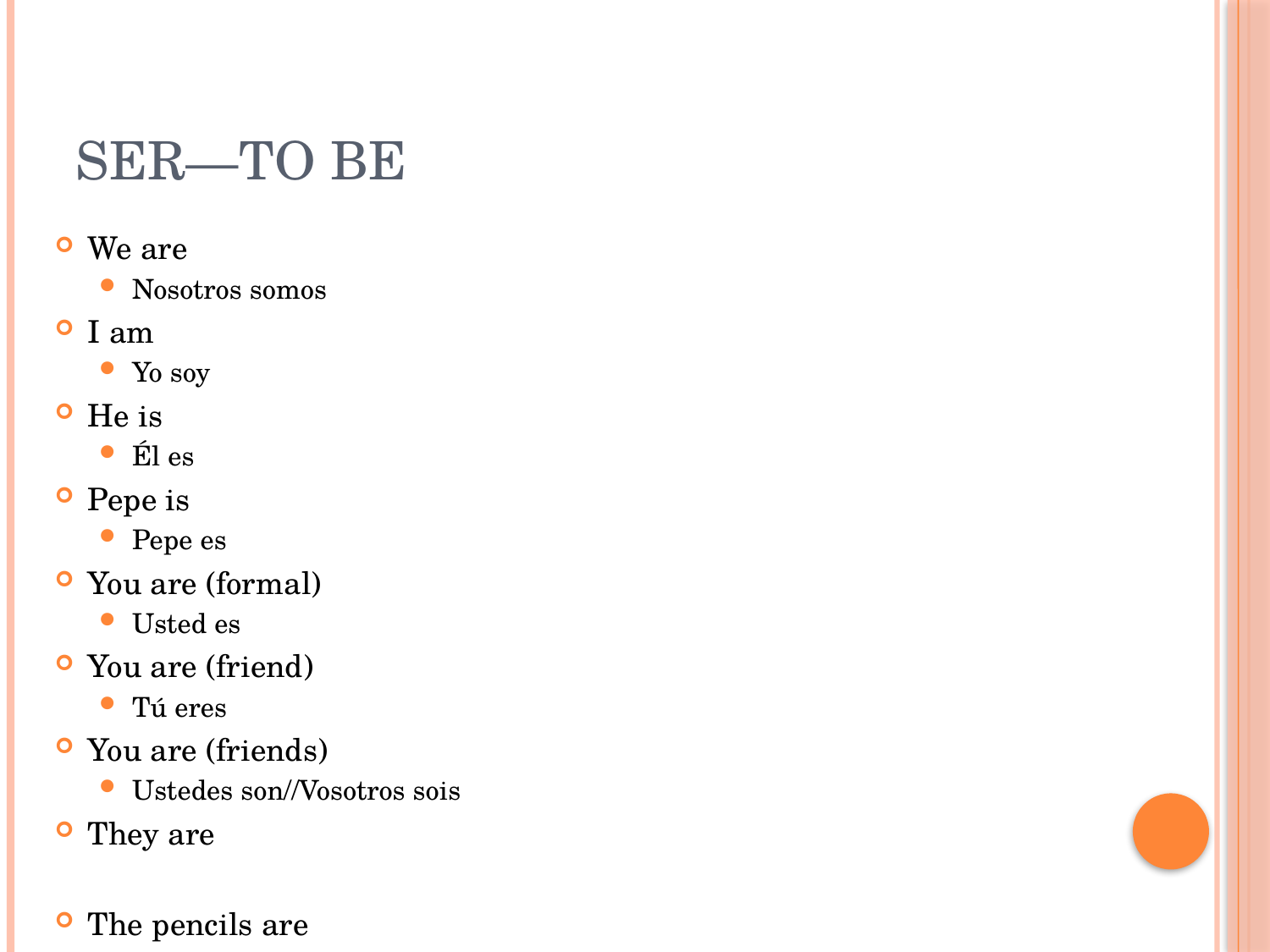

# SER—to be
We are
Nosotros somos
I am
Yo soy
He is
Él es
Pepe is
Pepe es
You are (formal)
Usted es
You are (friend)
Tú eres
You are (friends)
Ustedes son//Vosotros sois
They are

The pencils are